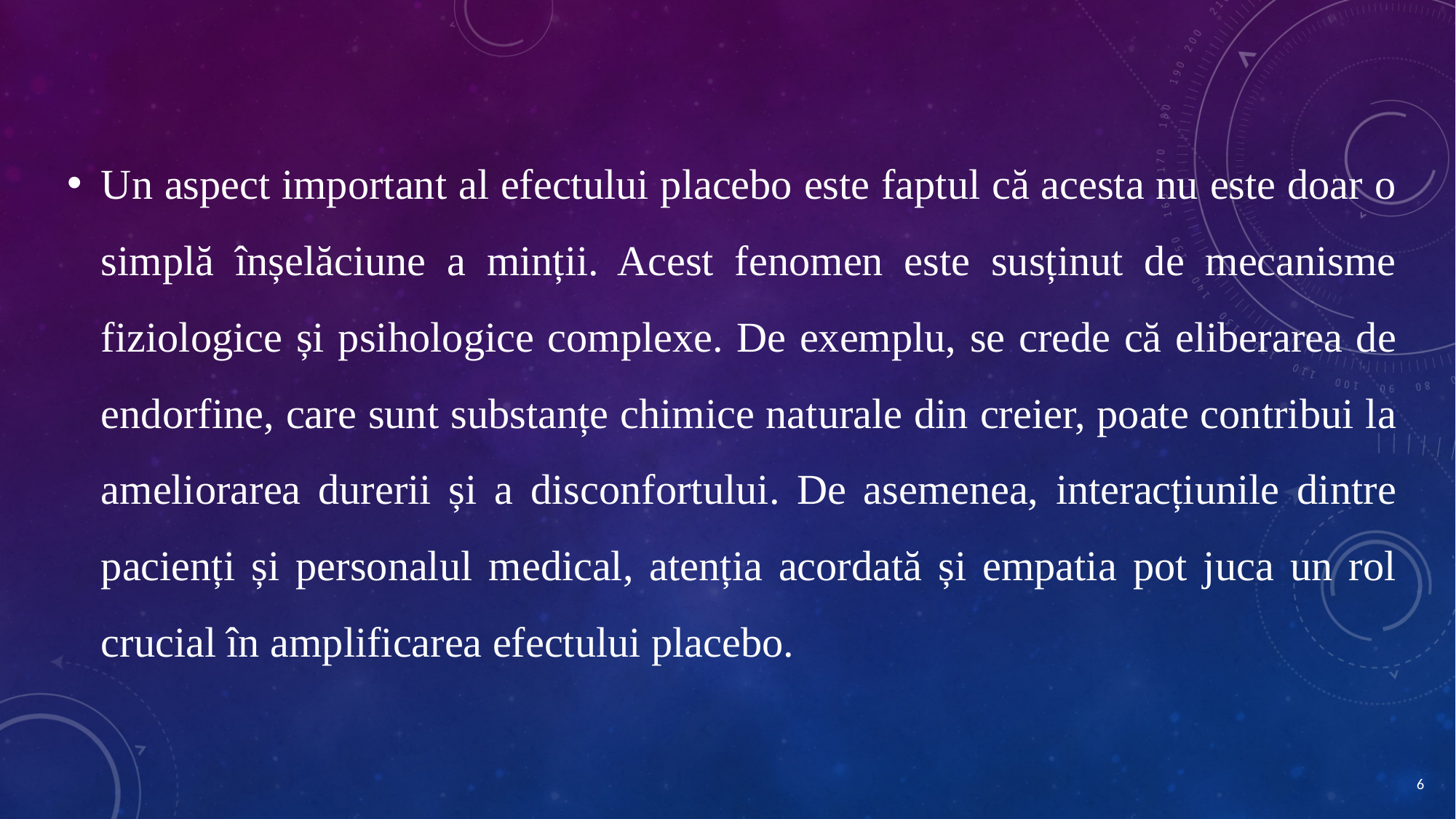

Un aspect important al efectului placebo este faptul că acesta nu este doar o simplă înșelăciune a minții. Acest fenomen este susținut de mecanisme fiziologice și psihologice complexe. De exemplu, se crede că eliberarea de endorfine, care sunt substanțe chimice naturale din creier, poate contribui la ameliorarea durerii și a disconfortului. De asemenea, interacțiunile dintre pacienți și personalul medical, atenția acordată și empatia pot juca un rol crucial în amplificarea efectului placebo.
6